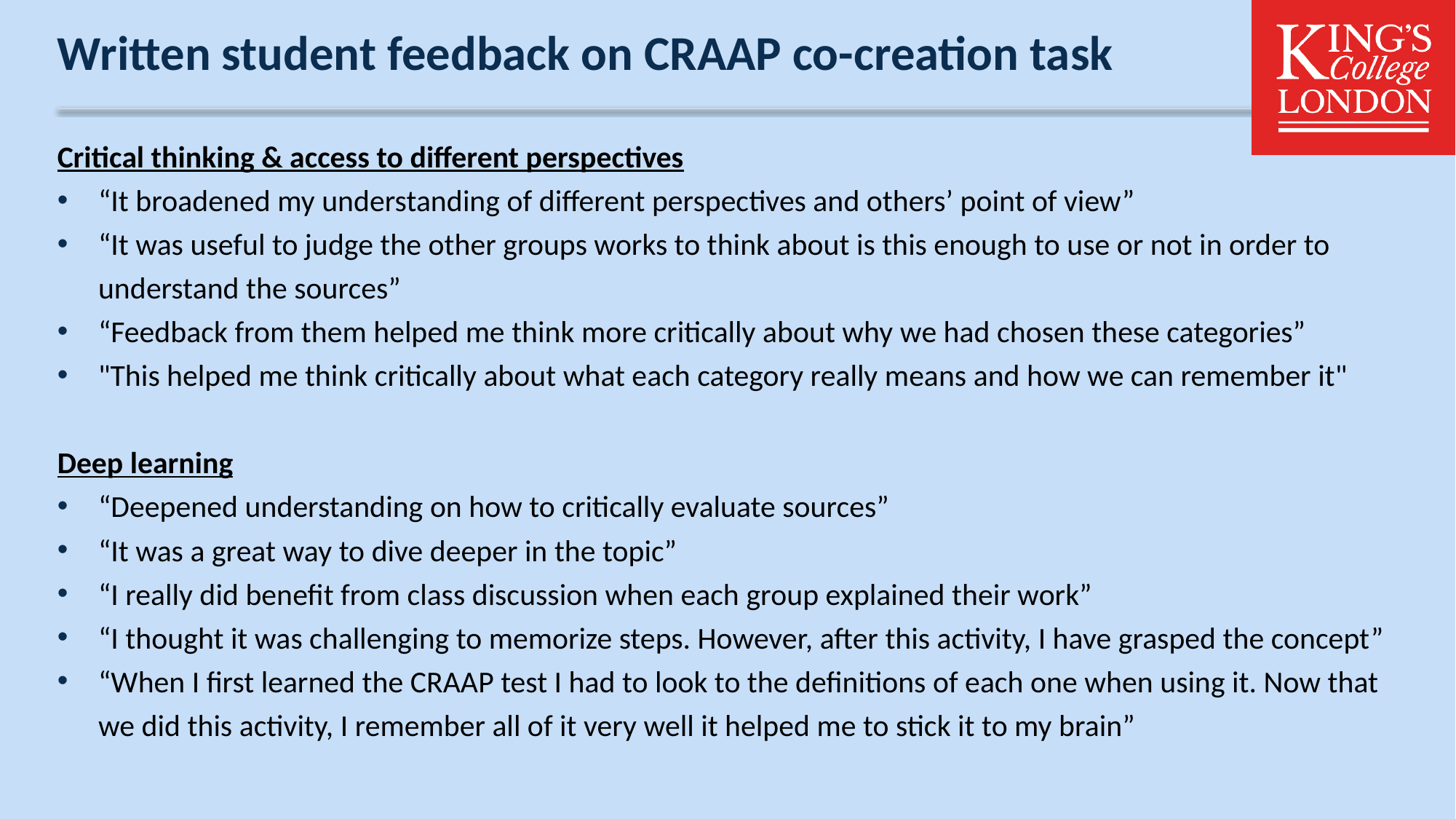

# Written student feedback on CRAAP co-creation task
Critical thinking & access to different perspectives
“It broadened my understanding of different perspectives and others’ point of view”
“It was useful to judge the other groups works to think about is this enough to use or not in order to understand the sources”
“Feedback from them helped me think more critically about why we had chosen these categories”
"This helped me think critically about what each category really means and how we can remember it"

Deep learning
“Deepened understanding on how to critically evaluate sources”
“It was a great way to dive deeper in the topic”
“I really did benefit from class discussion when each group explained their work”
“I thought it was challenging to memorize steps. However, after this activity, I have grasped the concept”
“When I first learned the CRAAP test I had to look to the definitions of each one when using it. Now that we did this activity, I remember all of it very well it helped me to stick it to my brain”